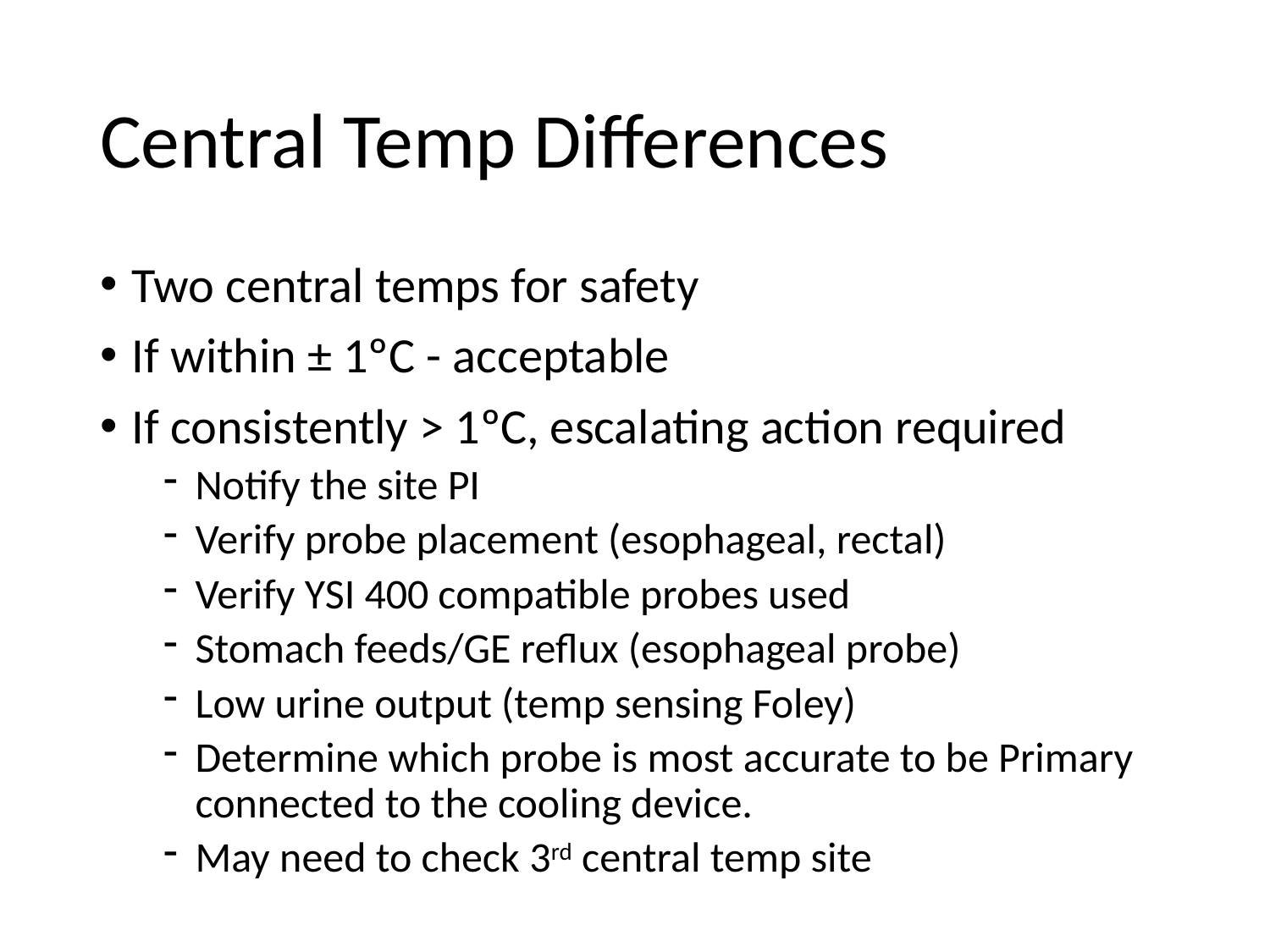

Central Temp Differences
Two central temps for safety
If within ± 1ºC - acceptable
If consistently > 1ºC, escalating action required
Notify the site PI
Verify probe placement (esophageal, rectal)
Verify YSI 400 compatible probes used
Stomach feeds/GE reflux (esophageal probe)
Low urine output (temp sensing Foley)
Determine which probe is most accurate to be Primary connected to the cooling device.
May need to check 3rd central temp site